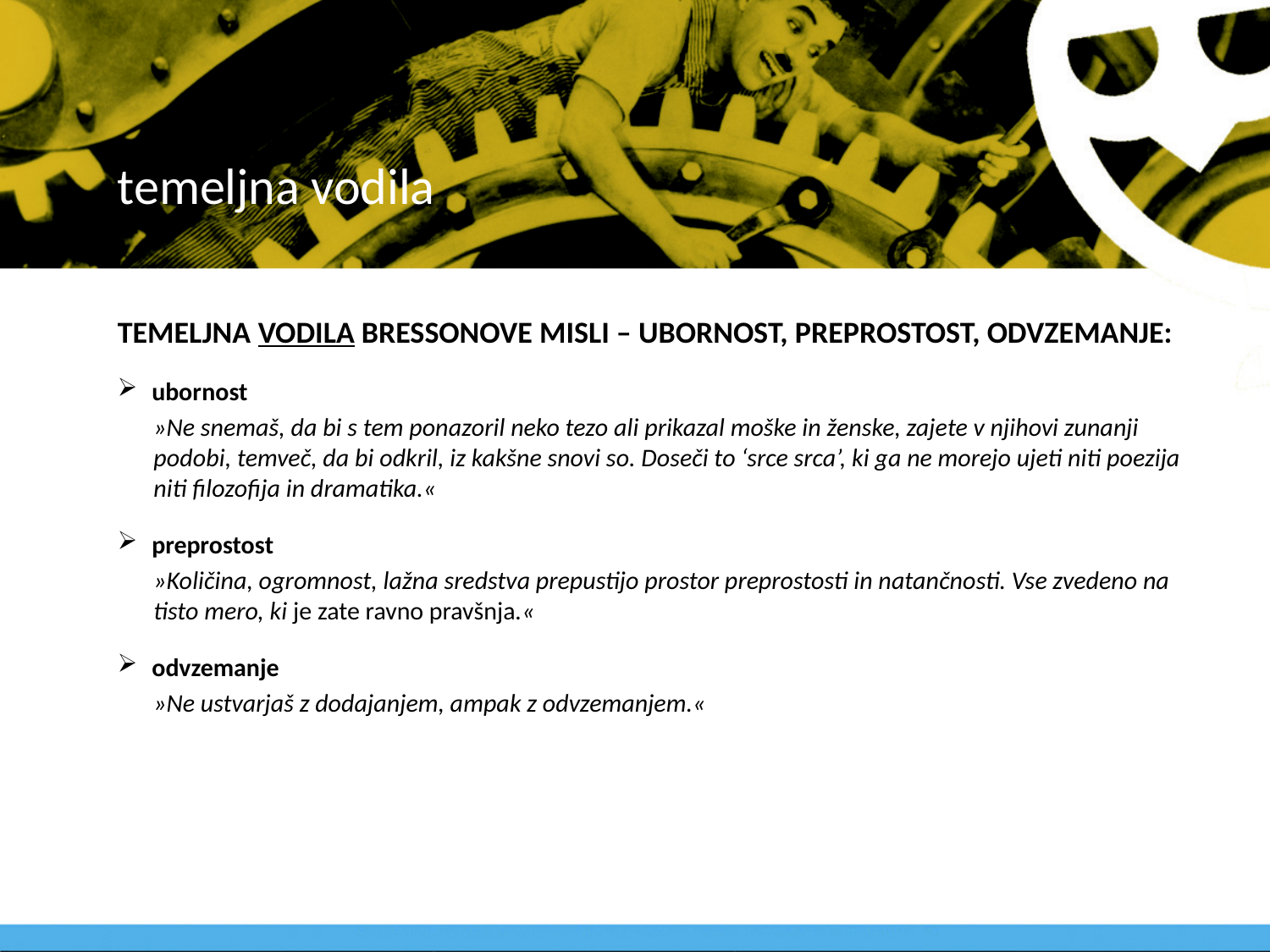

# temeljna vodila
TEMELJNA VODILA BRESSONOVE MISLI – UBORNOST, PREPROSTOST, ODVZEMANJE:

ubornost
»Ne snemaš, da bi s tem ponazoril neko tezo ali prikazal moške in ženske, zajete v njihovi zunanji podobi, temveč, da bi odkril, iz kakšne snovi so. Doseči to ‘srce srca’, ki ga ne morejo ujeti niti poezija niti filozofija in dramatika.«

preprostost
»Količina, ogromnost, lažna sredstva prepustijo prostor preprostosti in natančnosti. Vse zvedeno na tisto mero, ki je zate ravno pravšnja.«

odvzemanje
»Ne ustvarjaš z dodajanjem, ampak z odvzemanjem.«